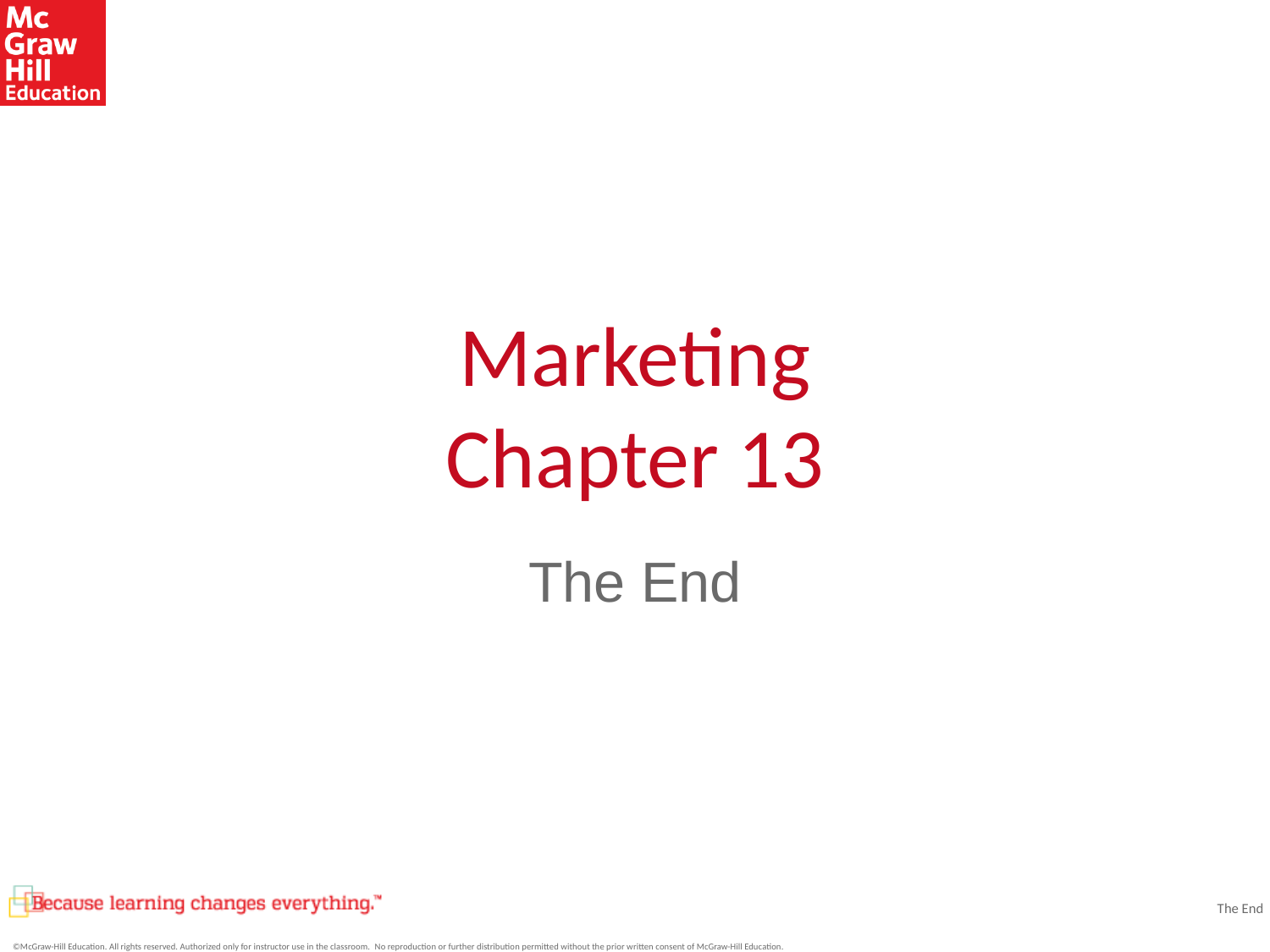

# Marketing Chapter 13
The End
The End